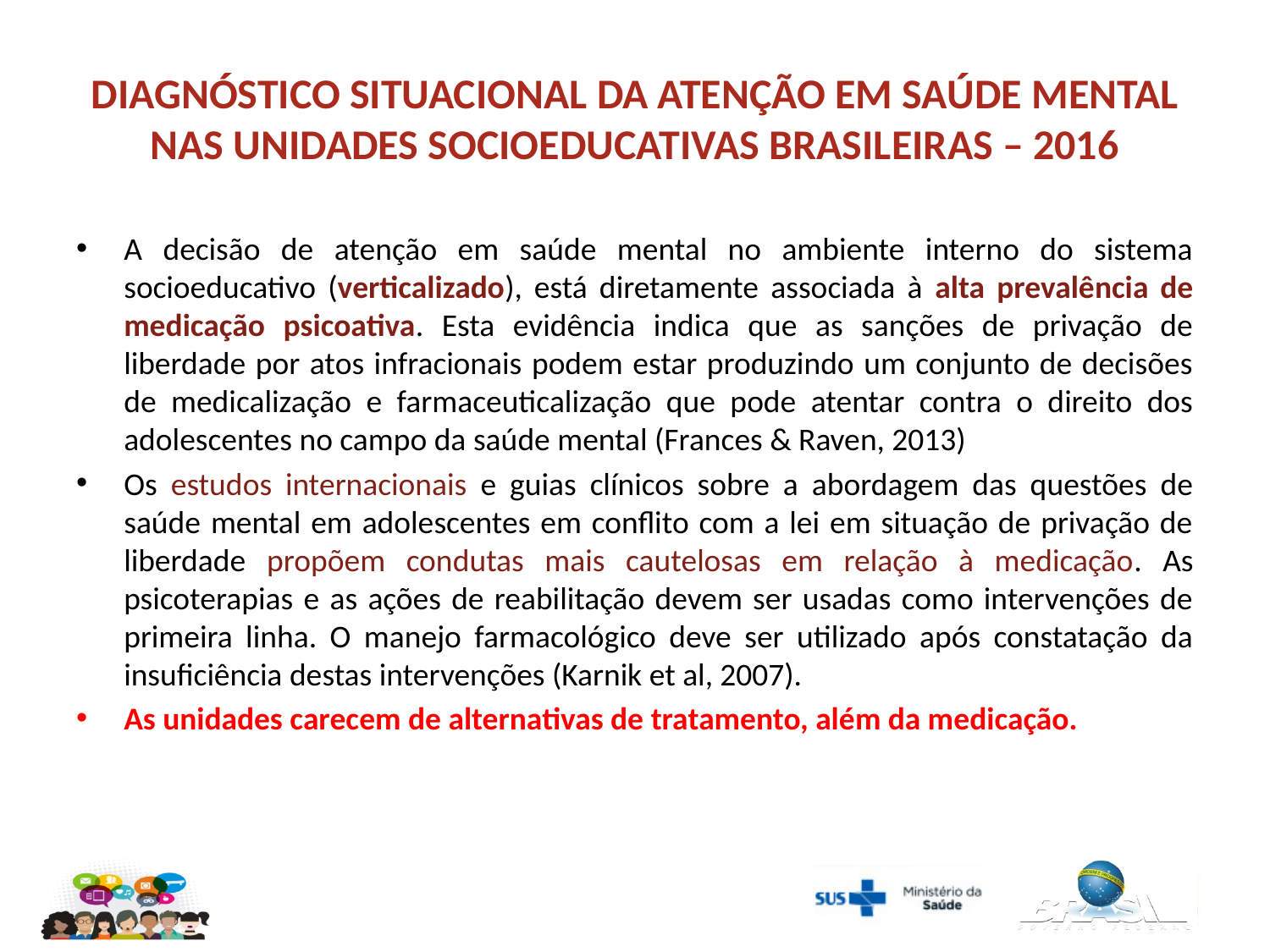

# DIAGNÓSTICO SITUACIONAL DA ATENÇÃO EM SAÚDE MENTAL NAS UNIDADES SOCIOEDUCATIVAS BRASILEIRAS – 2016
A decisão de atenção em saúde mental no ambiente interno do sistema socioeducativo (verticalizado), está diretamente associada à alta prevalência de medicação psicoativa. Esta evidência indica que as sanções de privação de liberdade por atos infracionais podem estar produzindo um conjunto de decisões de medicalização e farmaceuticalização que pode atentar contra o direito dos adolescentes no campo da saúde mental (Frances & Raven, 2013)
Os estudos internacionais e guias clínicos sobre a abordagem das questões de saúde mental em adolescentes em conflito com a lei em situação de privação de liberdade propõem condutas mais cautelosas em relação à medicação. As psicoterapias e as ações de reabilitação devem ser usadas como intervenções de primeira linha. O manejo farmacológico deve ser utilizado após constatação da insuficiência destas intervenções (Karnik et al, 2007).
As unidades carecem de alternativas de tratamento, além da medicação.